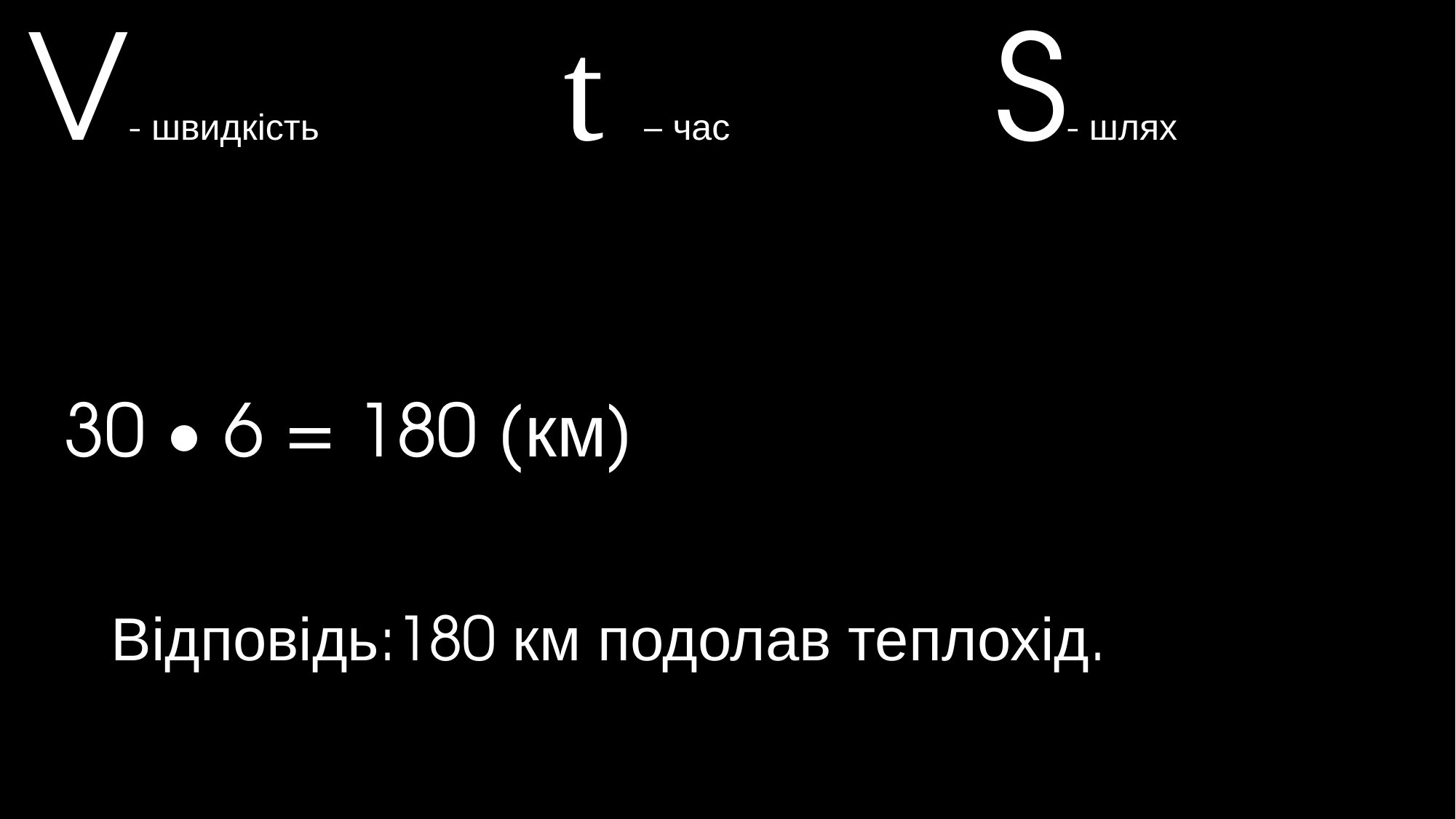

t – час
V- швидкість
S- шлях
30 • 6 = 180 (км)
	Відповідь:180 км подолав теплохід.